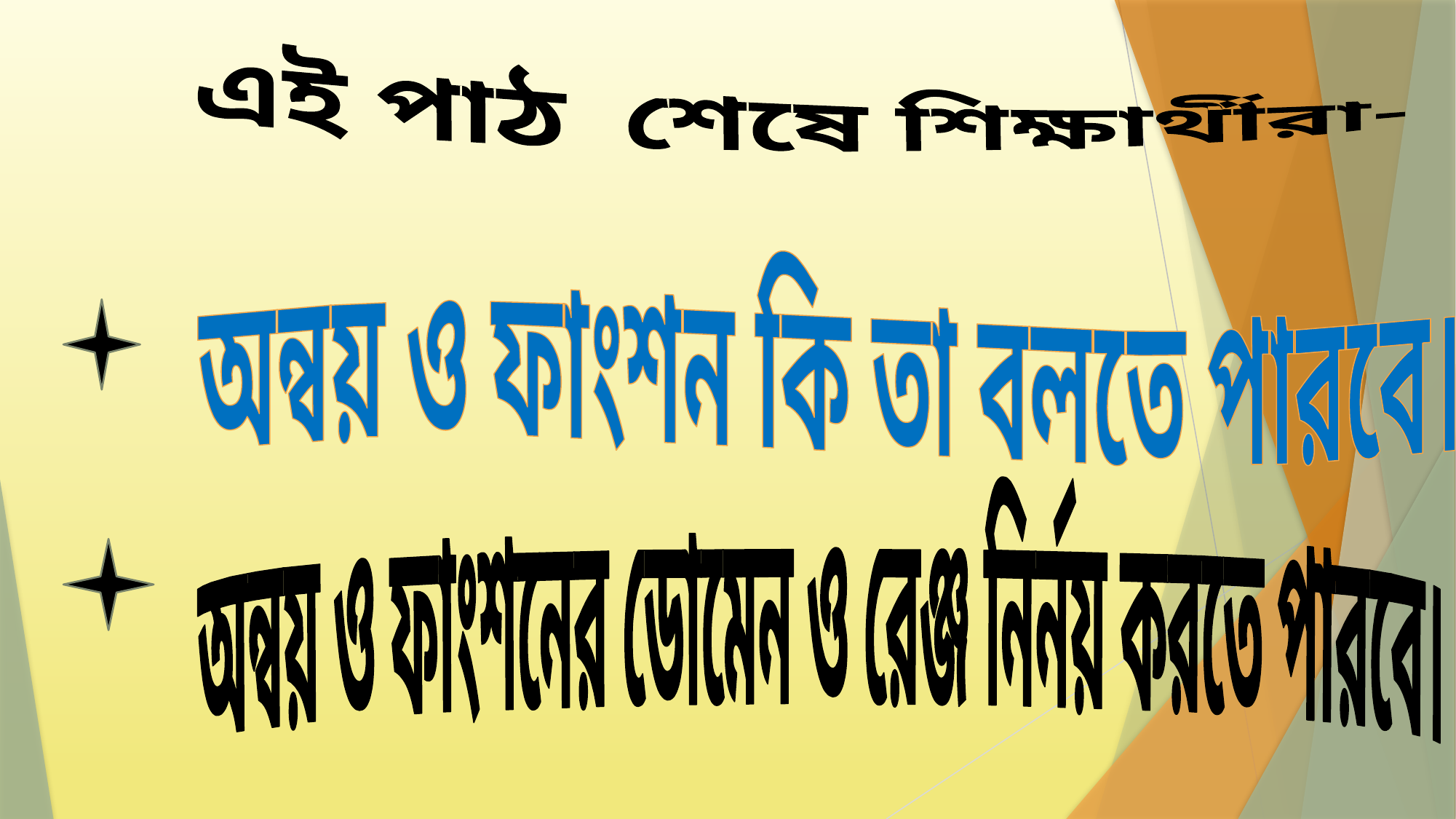

এই পাঠ  শেষে শিক্ষার্থীরা-
অন্বয় ও ফাংশন কি তা বলতে পারবে।

অন্বয় ও ফাংশনের ডোমেন ও রেঞ্জ নির্নয় করতে পারবে।